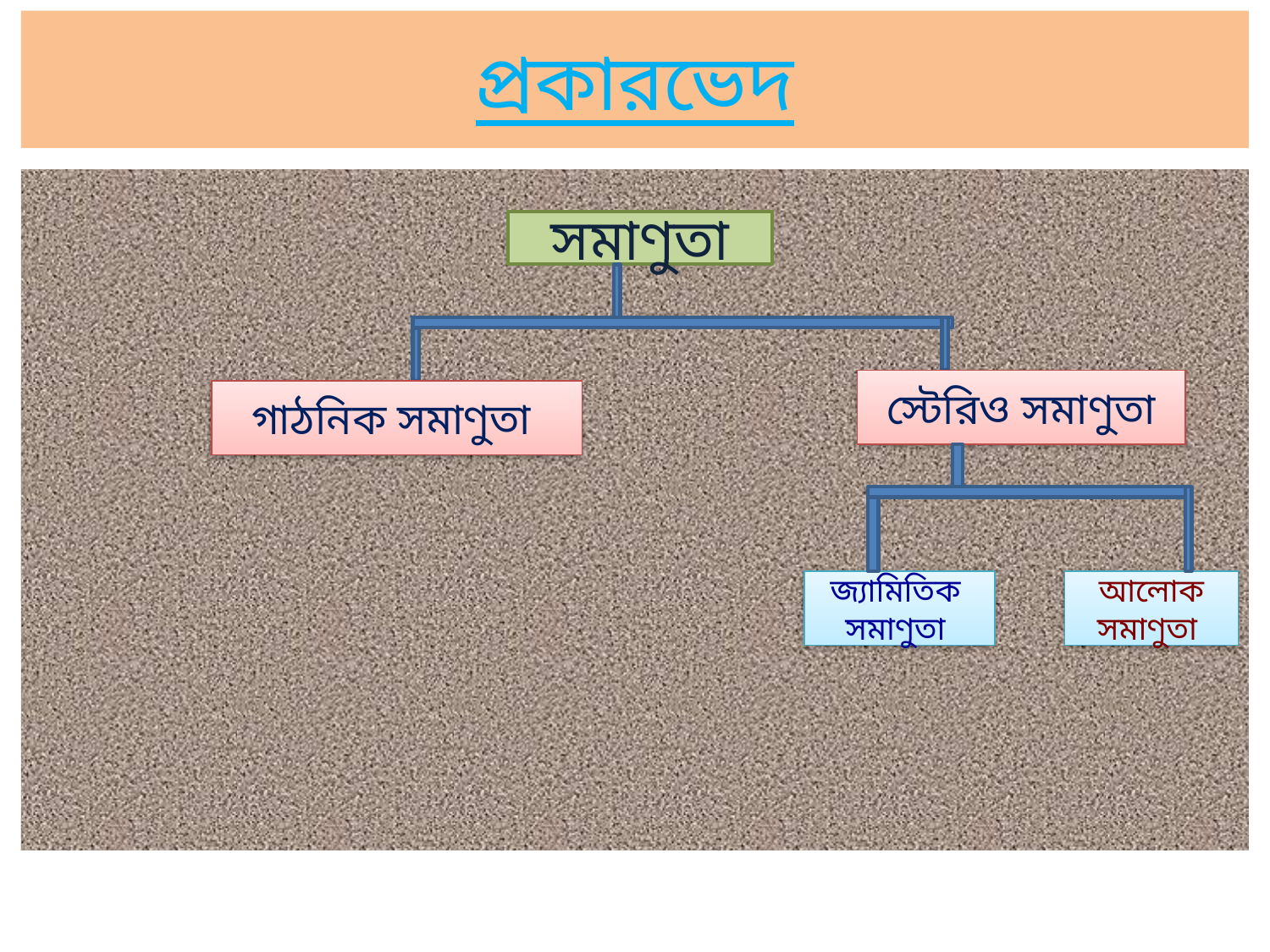

# প্রকারভেদ

সমাণুতা

স্টেরিও সমাণুতা
গাঠনিক সমাণুতা

জ্যামিতিক  সমাণুতা
আলোক সমাণুতা